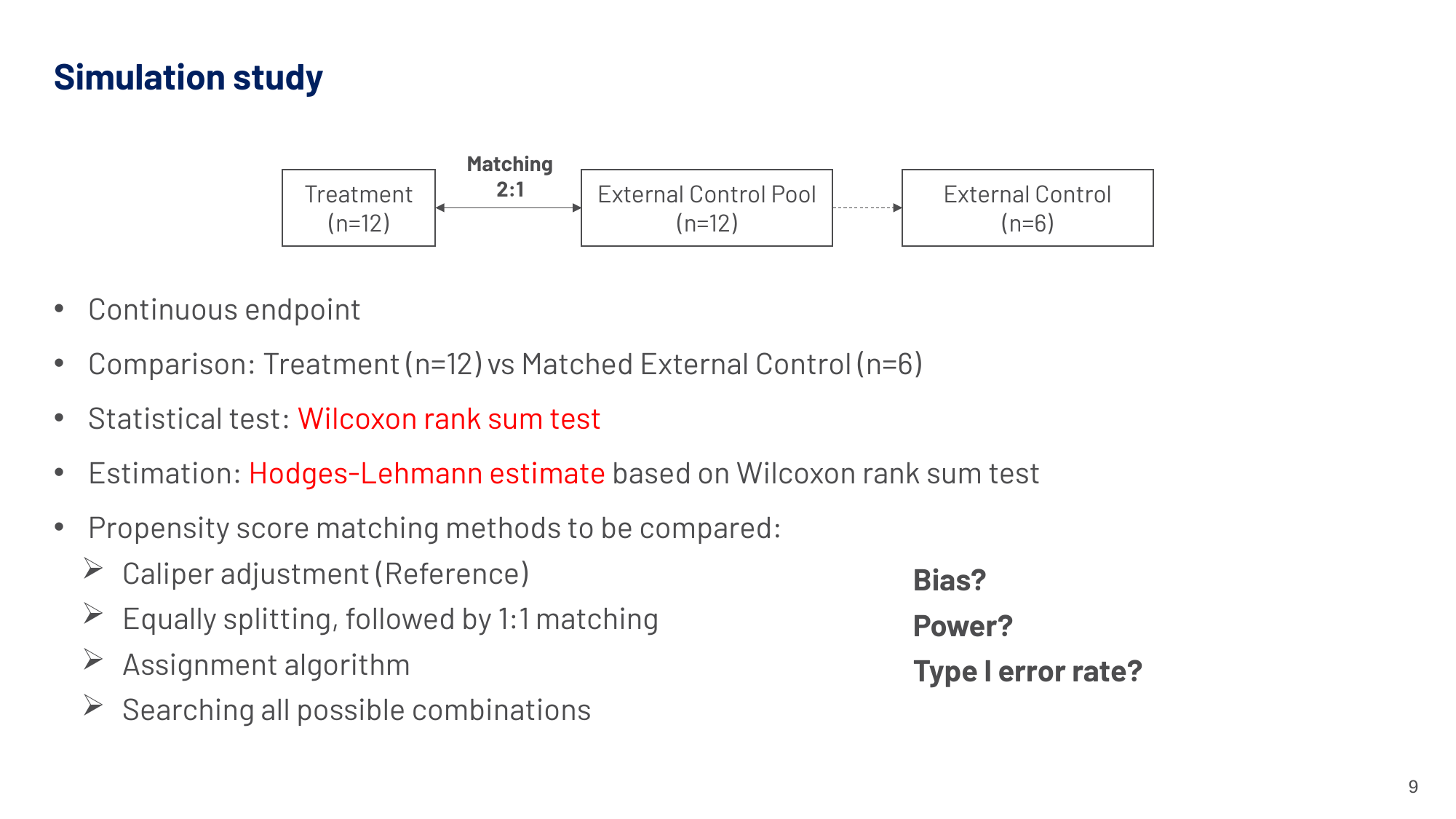

# Simulation study
Matching
2:1
Treatment
(n=12)
External Control Pool
(n=12)
External Control
(n=6)
Continuous endpoint
Comparison: Treatment (n=12) vs Matched External Control (n=6)
Statistical test: Wilcoxon rank sum test
Estimation: Hodges-Lehmann estimate based on Wilcoxon rank sum test
Propensity score matching methods to be compared:
Caliper adjustment (Reference)
Equally splitting, followed by 1:1 matching
Assignment algorithm
Searching all possible combinations
Bias?
Power?
Type I error rate?
9